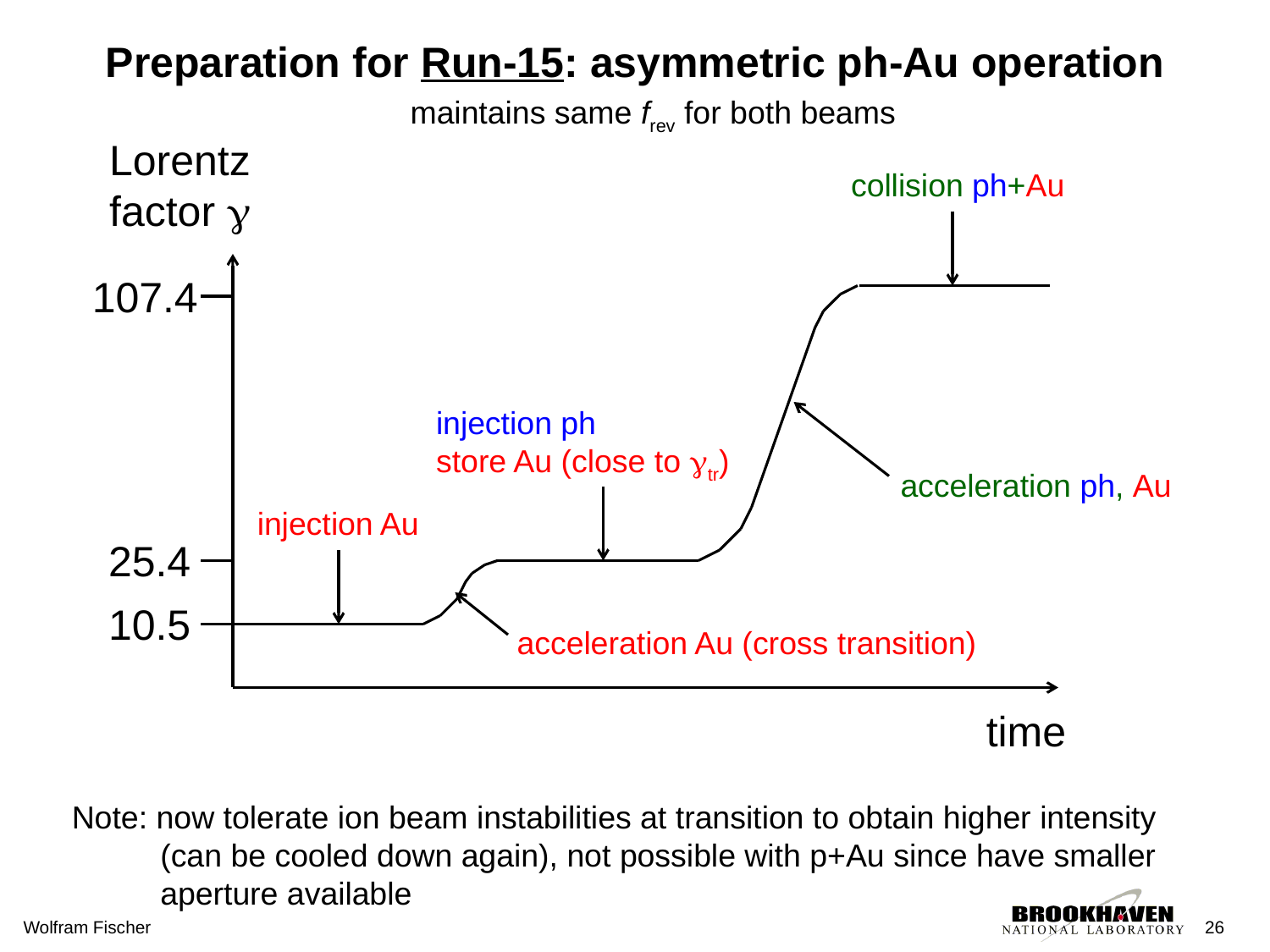

# Preparation for Run-15: asymmetric ph-Au operation
maintains same frev for both beams
Lorentz
factor γ
collision ph+Au
107.4

injection ph
store Au (close to γtr)

acceleration ph, Au
injection Au
25.4
10.5
acceleration Au (cross transition)
time
Note: now tolerate ion beam instabilities at transition to obtain higher intensity
          (can be cooled down again), not possible with p+Au since have smaller
          aperture available
Wolfram Fischer
26